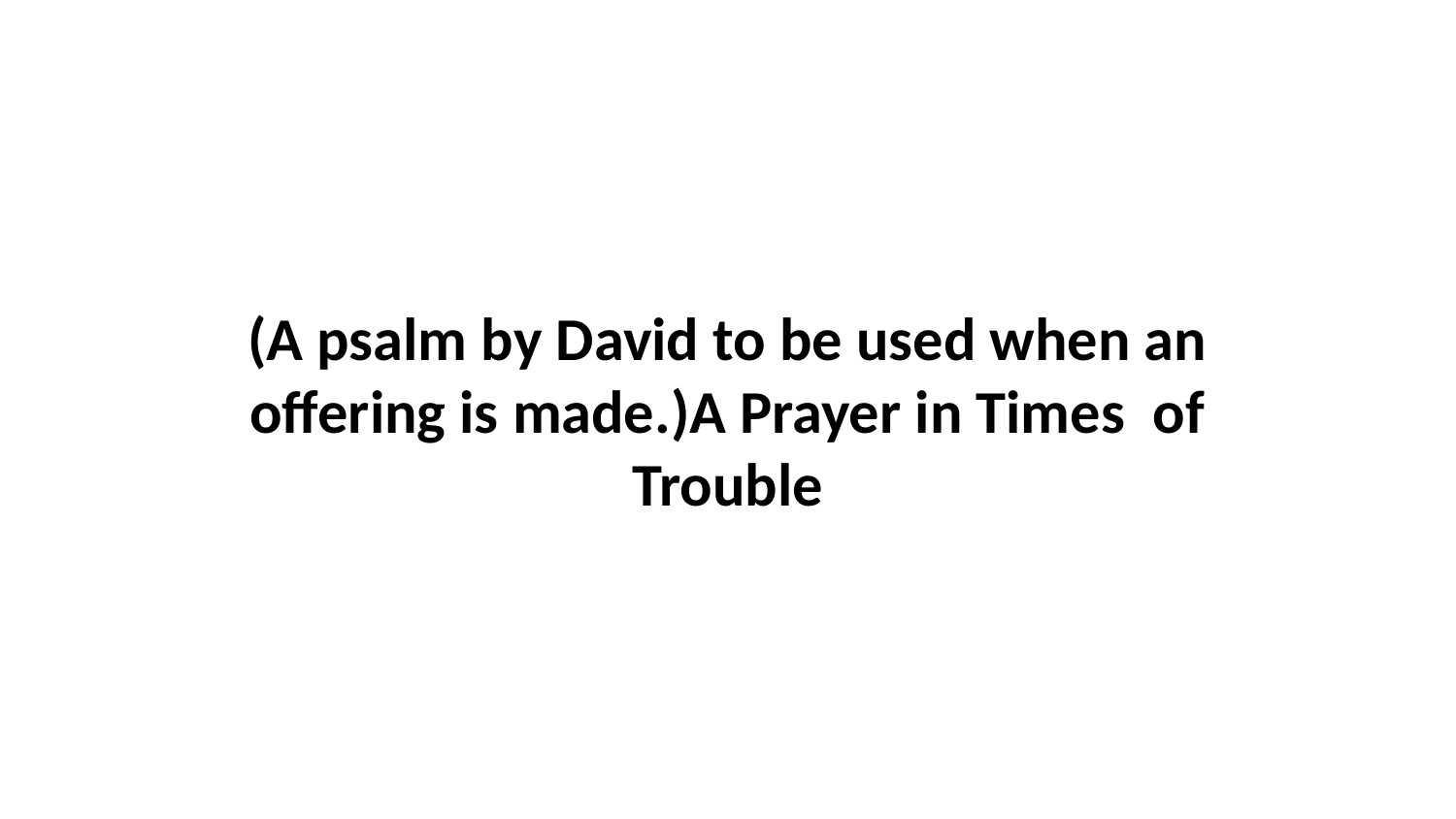

(A psalm by David to be used when an offering is made.)A Prayer in Times  of Trouble